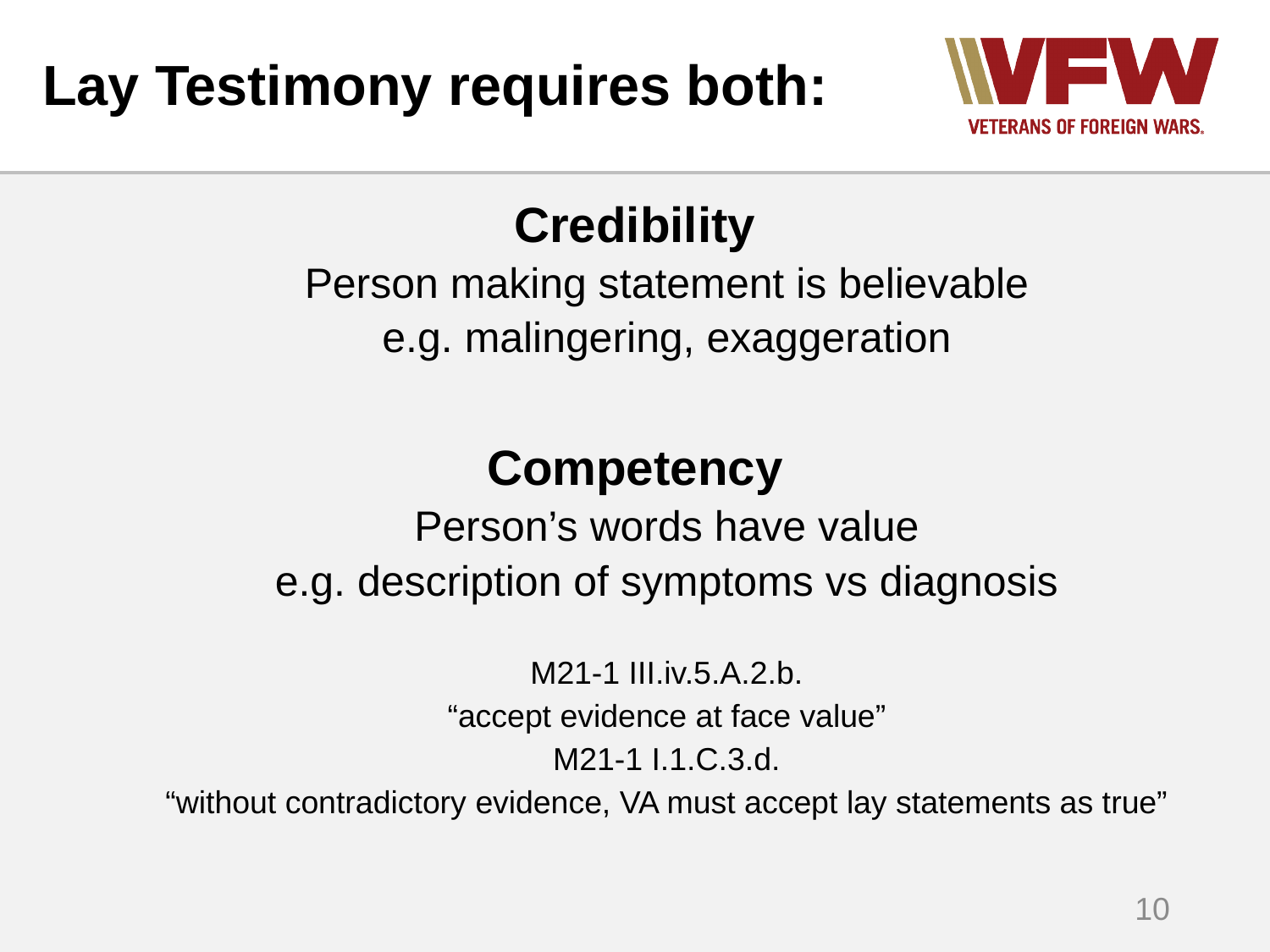

# Lay Testimony requires both:
Credibility
Person making statement is believable
e.g. malingering, exaggeration

Competency
Person’s words have value
e.g. description of symptoms vs diagnosis

M21-1 III.iv.5.A.2.b.
“accept evidence at face value”
M21-1 I.1.C.3.d.
“without contradictory evidence, VA must accept lay statements as true”
10